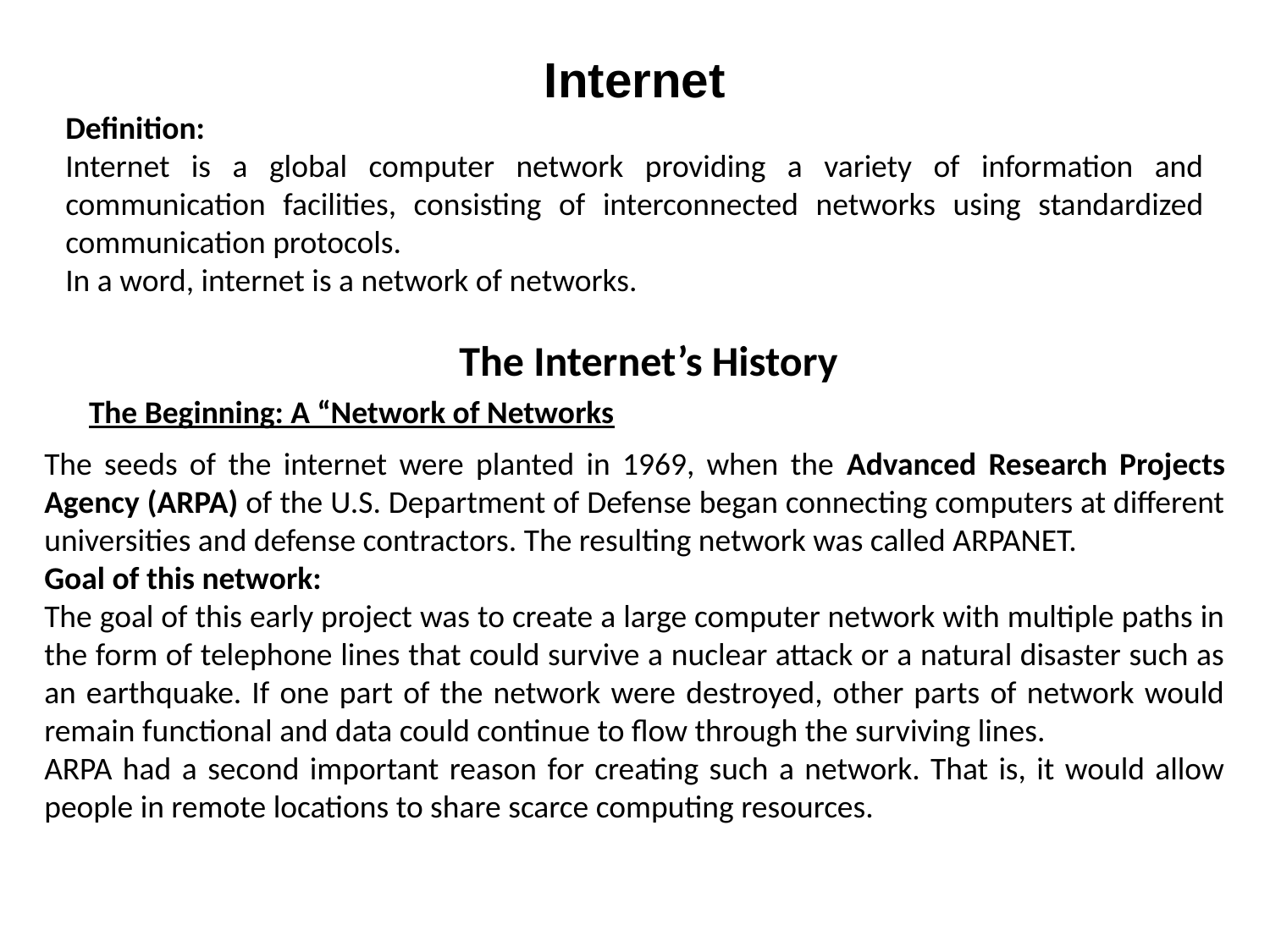

Internet
Definition:
Internet is a global computer network providing a variety of information and communication facilities, consisting of interconnected networks using standardized communication protocols.
In a word, internet is a network of networks.
The Internet’s History
The Beginning: A “Network of Networks
The seeds of the internet were planted in 1969, when the Advanced Research Projects Agency (ARPA) of the U.S. Department of Defense began connecting computers at different universities and defense contractors. The resulting network was called ARPANET.
Goal of this network:
The goal of this early project was to create a large computer network with multiple paths in the form of telephone lines that could survive a nuclear attack or a natural disaster such as an earthquake. If one part of the network were destroyed, other parts of network would remain functional and data could continue to flow through the surviving lines.
ARPA had a second important reason for creating such a network. That is, it would allow people in remote locations to share scarce computing resources.